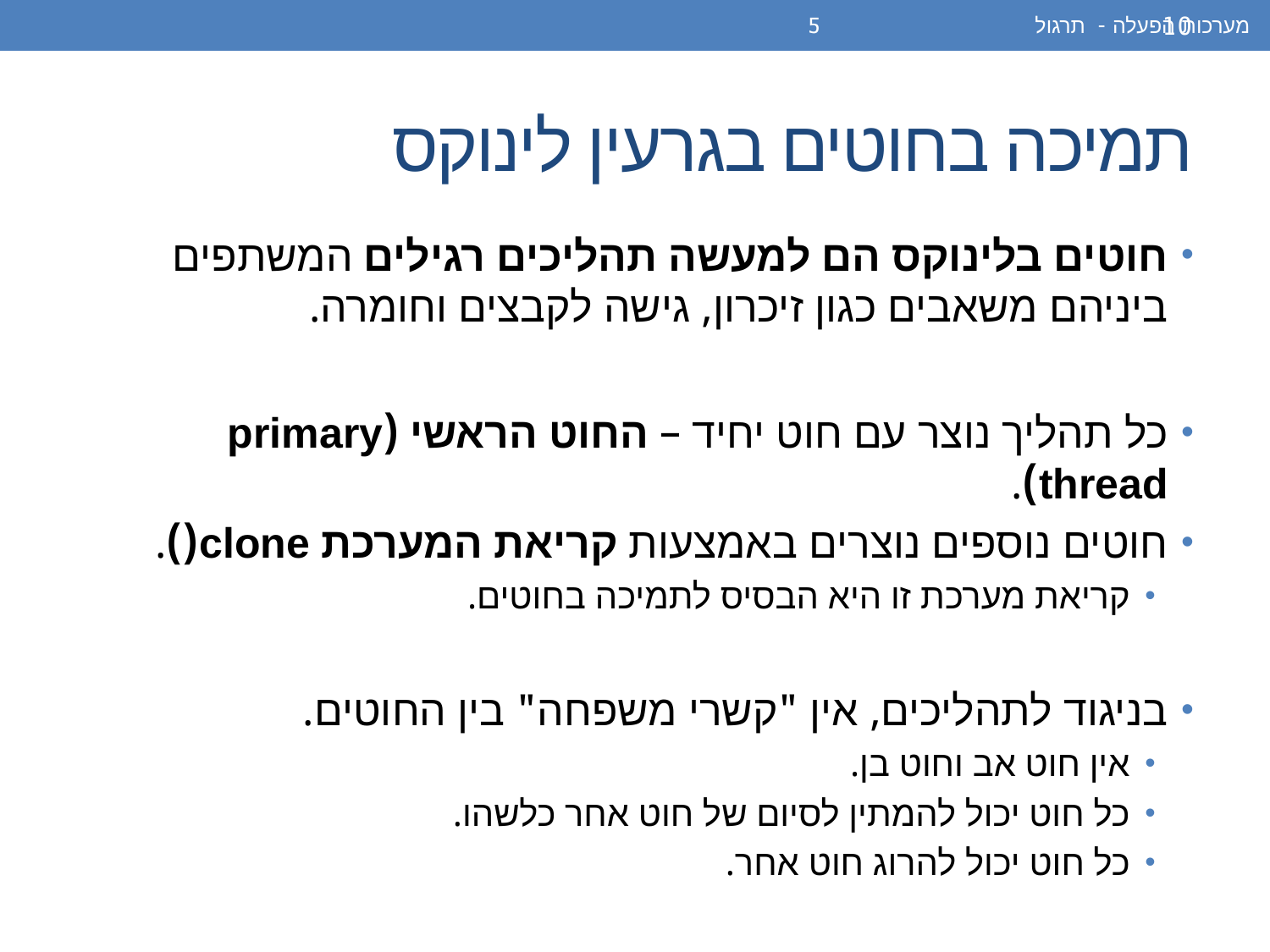

מערכות הפעלה - תרגול 5
10
# תמיכה בחוטים בגרעין לינוקס
חוטים בלינוקס הם למעשה תהליכים רגילים המשתפים ביניהם משאבים כגון זיכרון, גישה לקבצים וחומרה.

כל תהליך נוצר עם חוט יחיד – החוט הראשי (primary thread).
חוטים נוספים נוצרים באמצעות קריאת המערכת clone().
קריאת מערכת זו היא הבסיס לתמיכה בחוטים.

בניגוד לתהליכים, אין "קשרי משפחה" בין החוטים.
אין חוט אב וחוט בן.
כל חוט יכול להמתין לסיום של חוט אחר כלשהו.
כל חוט יכול להרוג חוט אחר.